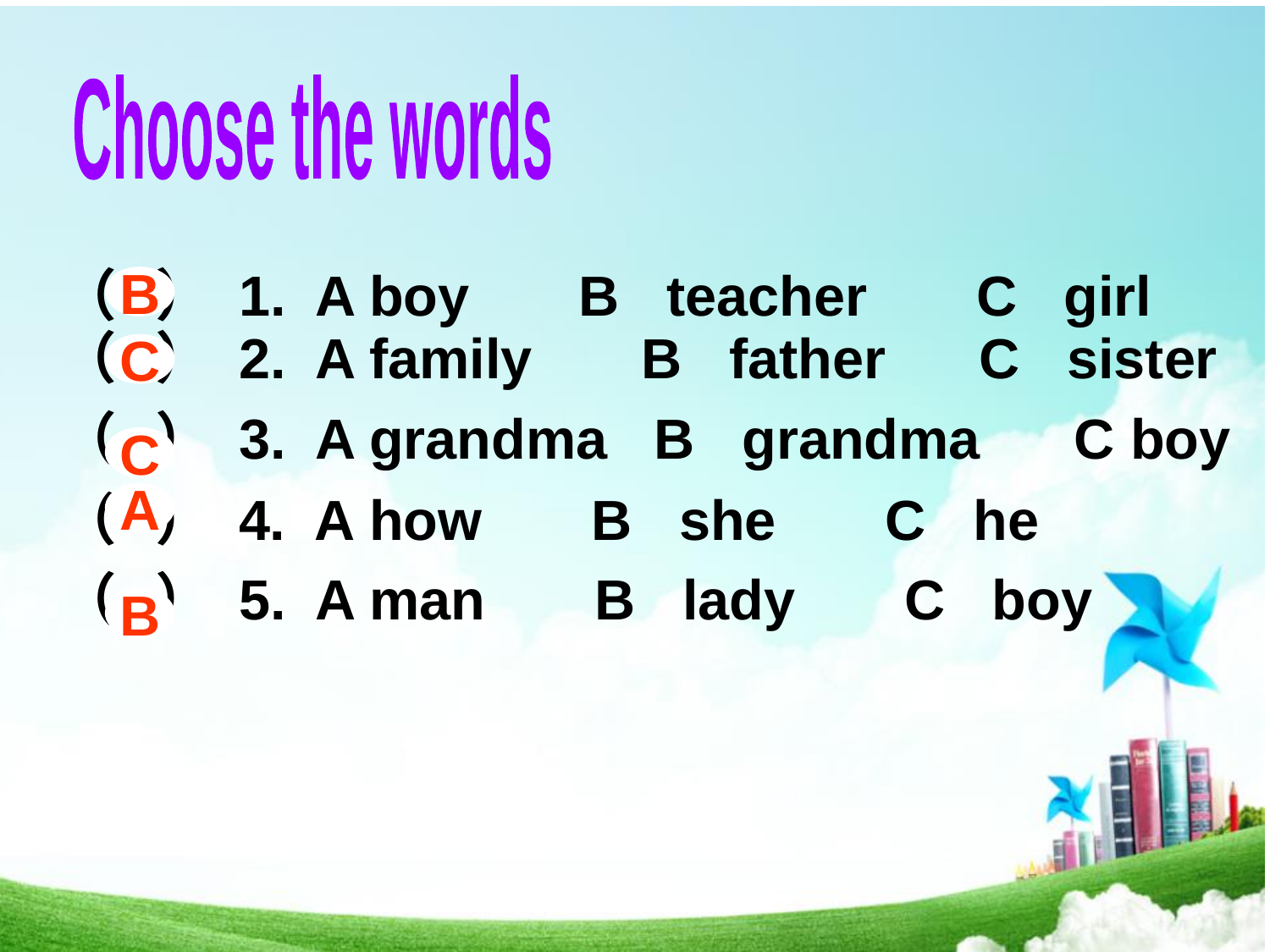

Choose the words
（   ） 1.  A boy       B   teacher       C   girl
B
（   ） 2.  A family       B   father      C   sister
C
（   ） 3.  A grandma   B   grandma      C boy
C
（   ） 4.  A how       B   she       C   he
A
（   ） 5.  A man       B   lady       C   boy
B